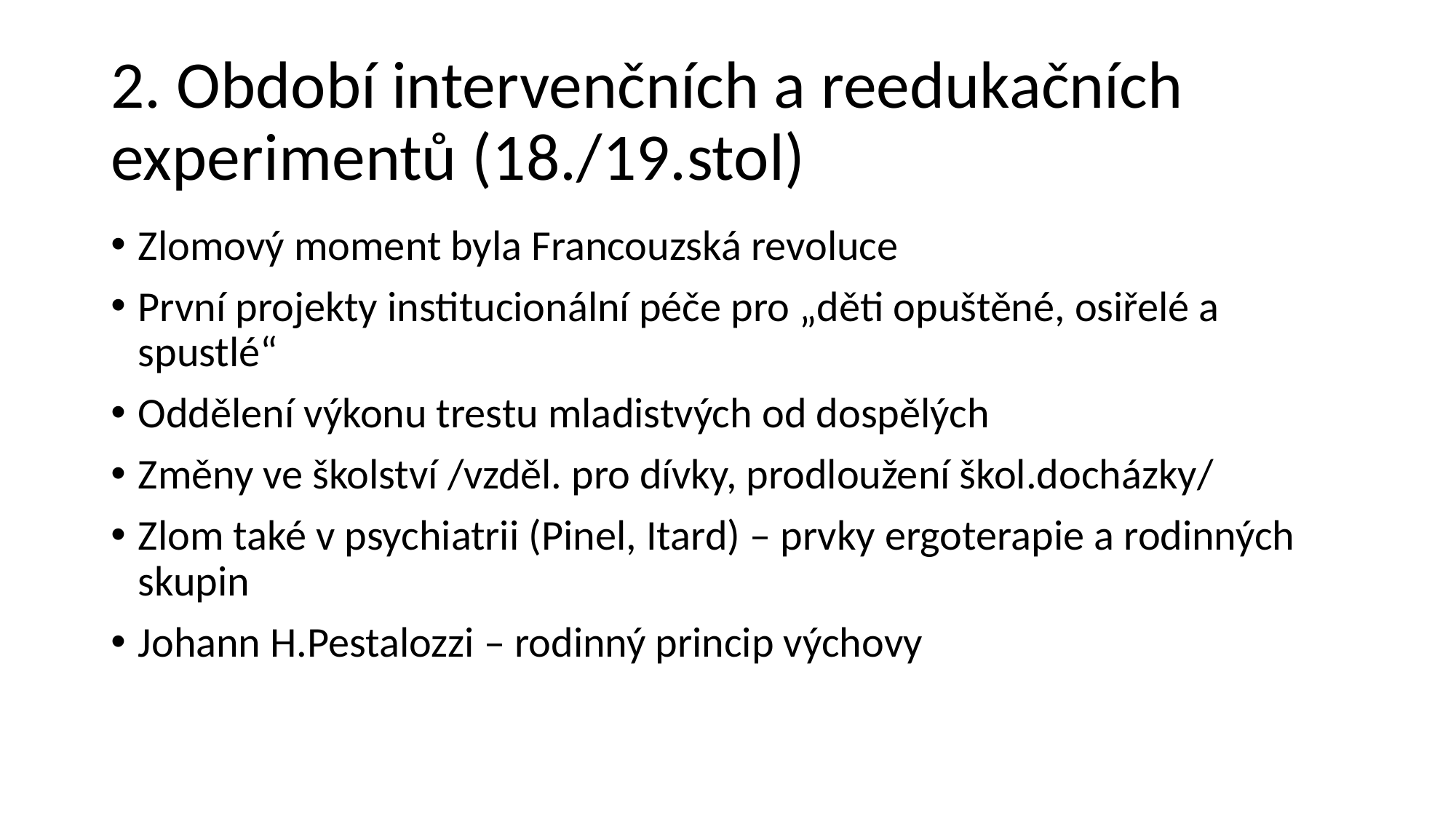

# 2. Období intervenčních a reedukačních experimentů (18./19.stol)
Zlomový moment byla Francouzská revoluce
První projekty institucionální péče pro „děti opuštěné, osiřelé a spustlé“
Oddělení výkonu trestu mladistvých od dospělých
Změny ve školství /vzděl. pro dívky, prodloužení škol.docházky/
Zlom také v psychiatrii (Pinel, Itard) – prvky ergoterapie a rodinných skupin
Johann H.Pestalozzi – rodinný princip výchovy